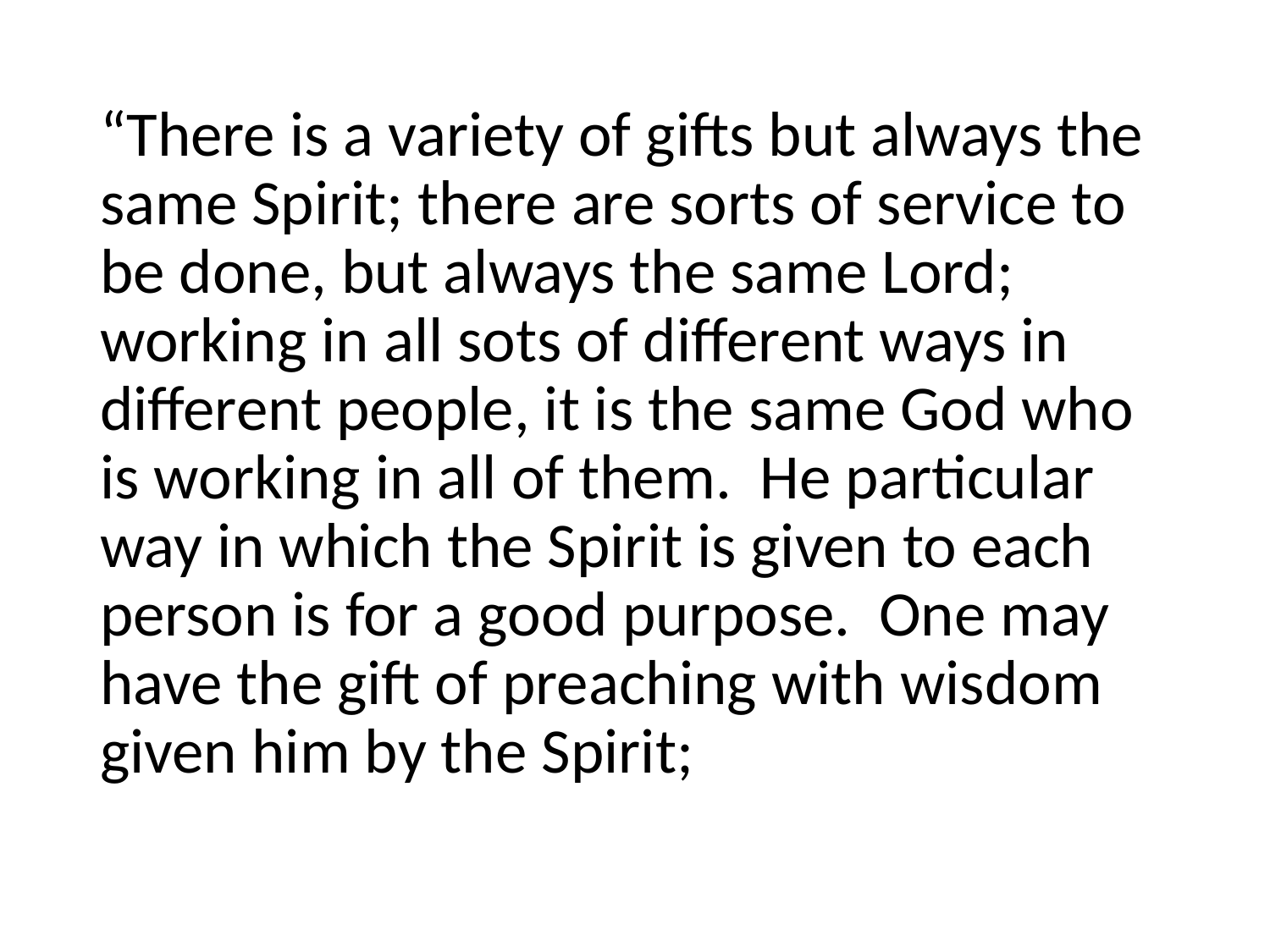

“There is a variety of gifts but always the same Spirit; there are sorts of service to be done, but always the same Lord; working in all sots of different ways in different people, it is the same God who is working in all of them.  He particular way in which the Spirit is given to each person is for a good purpose.  One may have the gift of preaching with wisdom given him by the Spirit;